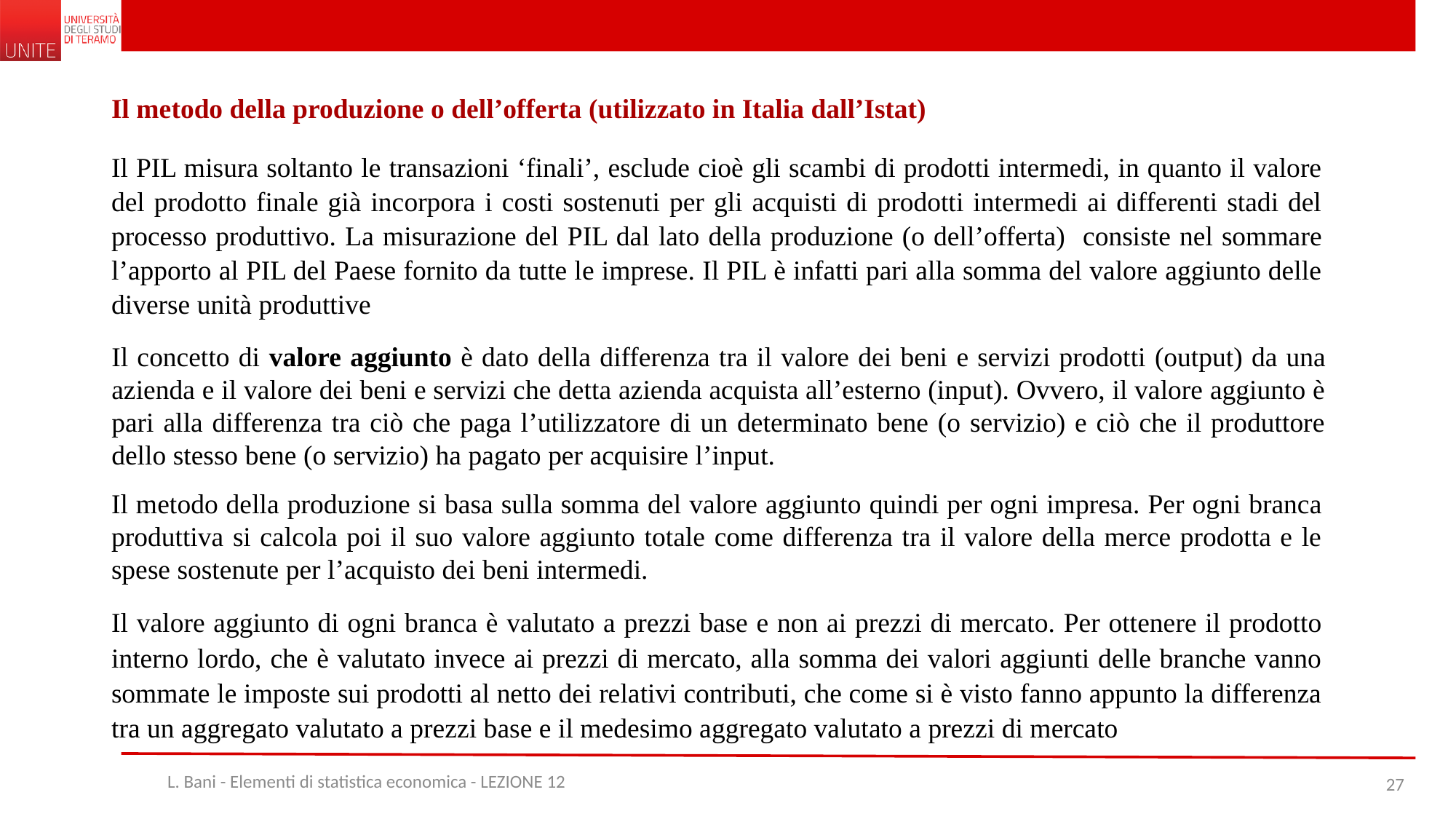

Il metodo della produzione o dell’offerta (utilizzato in Italia dall’Istat)
Il PIL misura soltanto le transazioni ‘finali’, esclude cioè gli scambi di prodotti intermedi, in quanto il valore del prodotto finale già incorpora i costi sostenuti per gli acquisti di prodotti intermedi ai differenti stadi del processo produttivo. La misurazione del PIL dal lato della produzione (o dell’offerta)  consiste nel sommare l’apporto al PIL del Paese fornito da tutte le imprese. Il PIL è infatti pari alla somma del valore aggiunto delle diverse unità produttive
Il concetto di valore aggiunto è dato della differenza tra il valore dei beni e servizi prodotti (output) da una azienda e il valore dei beni e servizi che detta azienda acquista all’esterno (input). Ovvero, il valore aggiunto è pari alla differenza tra ciò che paga l’utilizzatore di un determinato bene (o servizio) e ciò che il produttore dello stesso bene (o servizio) ha pagato per acquisire l’input.
Il metodo della produzione si basa sulla somma del valore aggiunto quindi per ogni impresa. Per ogni branca produttiva si calcola poi il suo valore aggiunto totale come differenza tra il valore della merce prodotta e le spese sostenute per l’acquisto dei beni intermedi.
Il valore aggiunto di ogni branca è valutato a prezzi base e non ai prezzi di mercato. Per ottenere il prodotto interno lordo, che è valutato invece ai prezzi di mercato, alla somma dei valori aggiunti delle branche vanno sommate le imposte sui prodotti al netto dei relativi contributi, che come si è visto fanno appunto la differenza tra un aggregato valutato a prezzi base e il medesimo aggregato valutato a prezzi di mercato
L. Bani - Elementi di statistica economica - LEZIONE 12
27